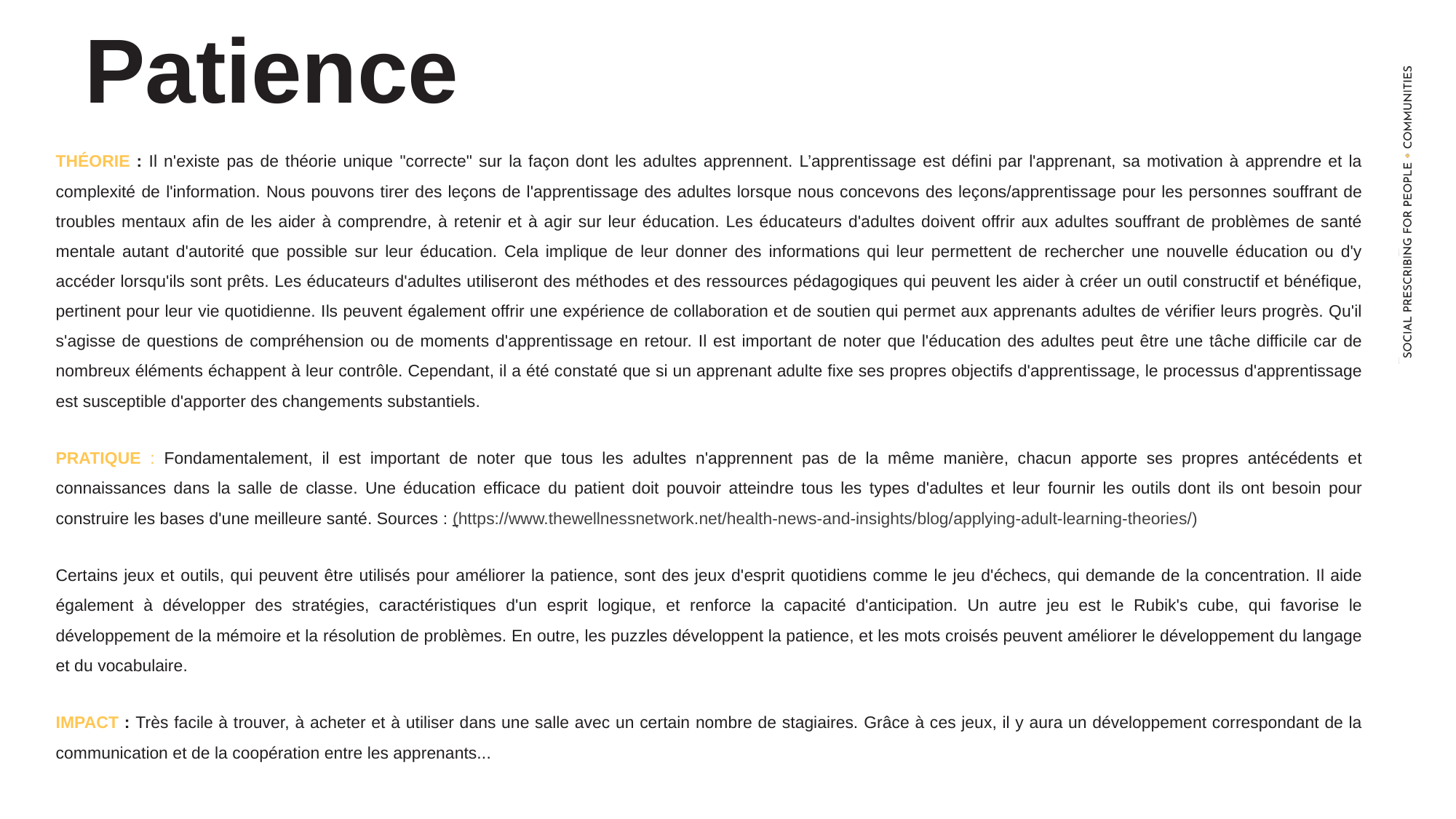

Patience
THÉORIE : Il n'existe pas de théorie unique "correcte" sur la façon dont les adultes apprennent. L’apprentissage est défini par l'apprenant, sa motivation à apprendre et la complexité de l'information. Nous pouvons tirer des leçons de l'apprentissage des adultes lorsque nous concevons des leçons/apprentissage pour les personnes souffrant de troubles mentaux afin de les aider à comprendre, à retenir et à agir sur leur éducation. Les éducateurs d'adultes doivent offrir aux adultes souffrant de problèmes de santé mentale autant d'autorité que possible sur leur éducation. Cela implique de leur donner des informations qui leur permettent de rechercher une nouvelle éducation ou d'y accéder lorsqu'ils sont prêts. Les éducateurs d'adultes utiliseront des méthodes et des ressources pédagogiques qui peuvent les aider à créer un outil constructif et bénéfique, pertinent pour leur vie quotidienne. Ils peuvent également offrir une expérience de collaboration et de soutien qui permet aux apprenants adultes de vérifier leurs progrès. Qu'il s'agisse de questions de compréhension ou de moments d'apprentissage en retour. Il est important de noter que l'éducation des adultes peut être une tâche difficile car de nombreux éléments échappent à leur contrôle. Cependant, il a été constaté que si un apprenant adulte fixe ses propres objectifs d'apprentissage, le processus d'apprentissage est susceptible d'apporter des changements substantiels.
PRATIQUE : Fondamentalement, il est important de noter que tous les adultes n'apprennent pas de la même manière, chacun apporte ses propres antécédents et connaissances dans la salle de classe. Une éducation efficace du patient doit pouvoir atteindre tous les types d'adultes et leur fournir les outils dont ils ont besoin pour construire les bases d'une meilleure santé. Sources : (https://www.thewellnessnetwork.net/health-news-and-insights/blog/applying-adult-learning-theories/)
Certains jeux et outils, qui peuvent être utilisés pour améliorer la patience, sont des jeux d'esprit quotidiens comme le jeu d'échecs, qui demande de la concentration. Il aide également à développer des stratégies, caractéristiques d'un esprit logique, et renforce la capacité d'anticipation. Un autre jeu est le Rubik's cube, qui favorise le développement de la mémoire et la résolution de problèmes. En outre, les puzzles développent la patience, et les mots croisés peuvent améliorer le développement du langage et du vocabulaire.
IMPACT : Très facile à trouver, à acheter et à utiliser dans une salle avec un certain nombre de stagiaires. Grâce à ces jeux, il y aura un développement correspondant de la communication et de la coopération entre les apprenants...